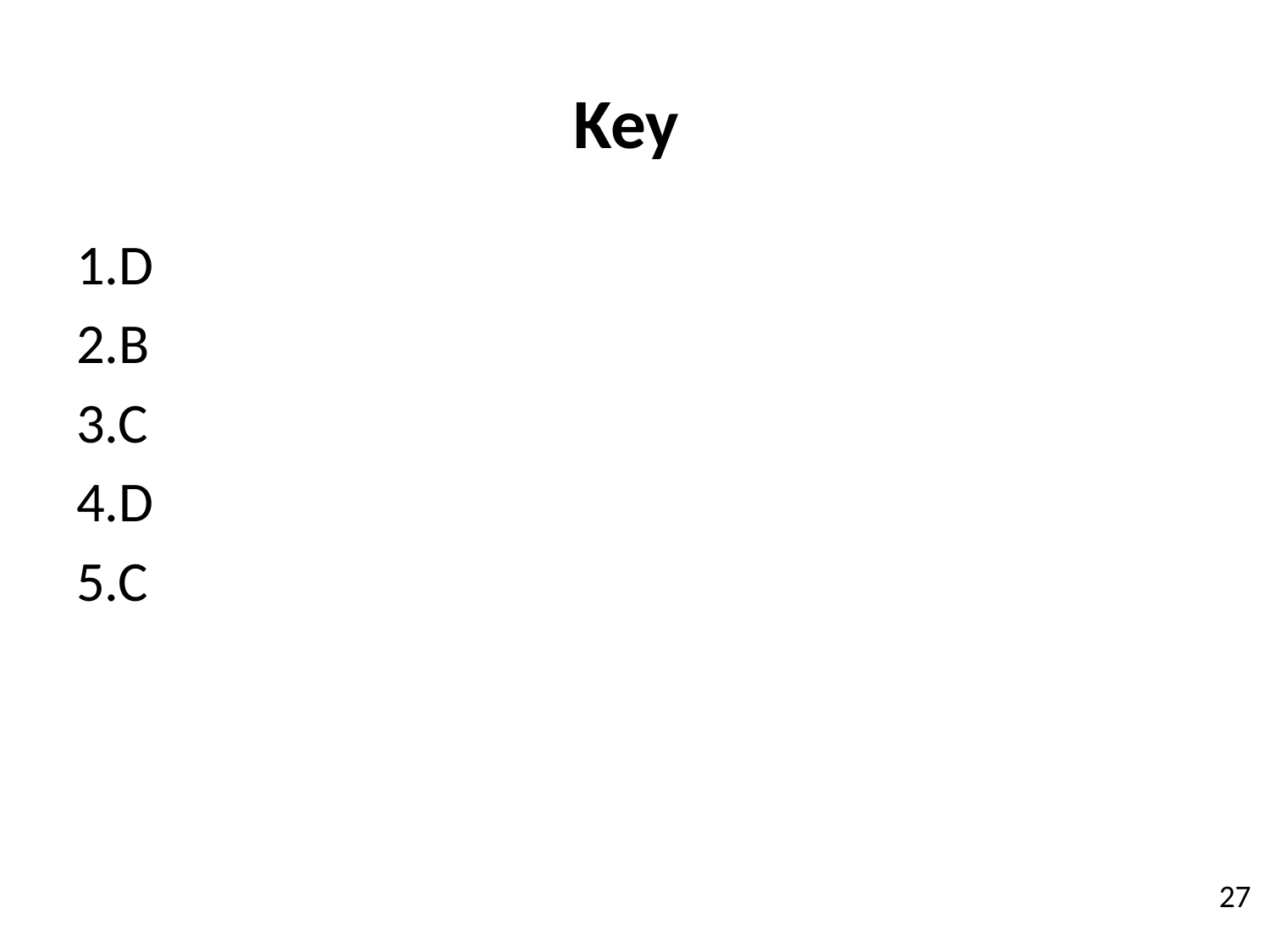

# Key
1.D
2.B
3.C
4.D
5.C
27